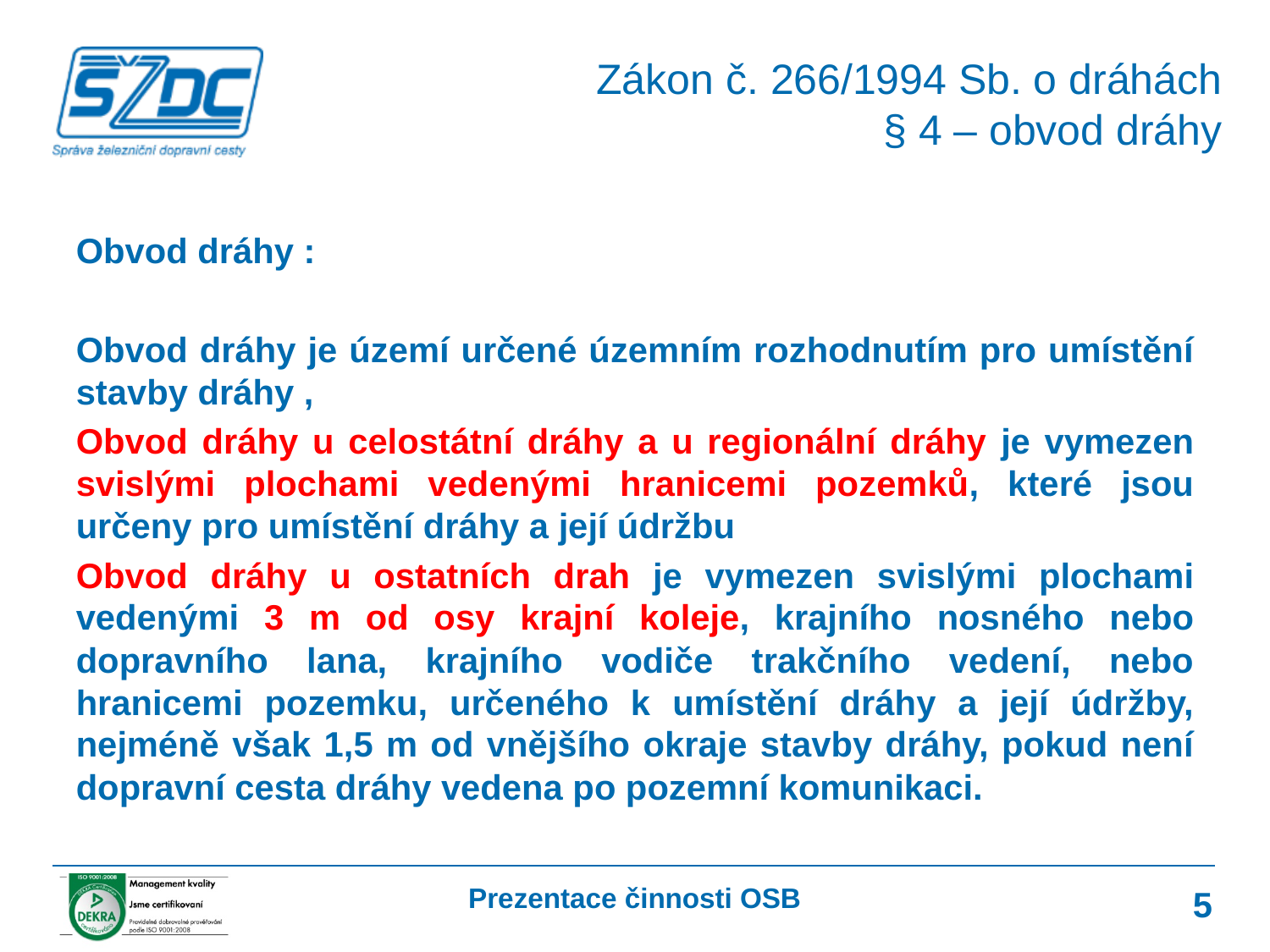

Zákon č. 266/1994 Sb. o dráhách
§ 4 – obvod dráhy
Obvod dráhy :

Obvod dráhy je území určené územním rozhodnutím pro umístění stavby dráhy ,
Obvod dráhy u celostátní dráhy a u regionální dráhy je vymezen svislými plochami vedenými hranicemi pozemků, které jsou určeny pro umístění dráhy a její údržbu
Obvod dráhy u ostatních drah je vymezen svislými plochami vedenými 3 m od osy krajní koleje, krajního nosného nebo dopravního lana, krajního vodiče trakčního vedení, nebo hranicemi pozemku, určeného k umístění dráhy a její údržby, nejméně však 1,5 m od vnějšího okraje stavby dráhy, pokud není dopravní cesta dráhy vedena po pozemní komunikaci.
Prezentace činnosti OSB
5